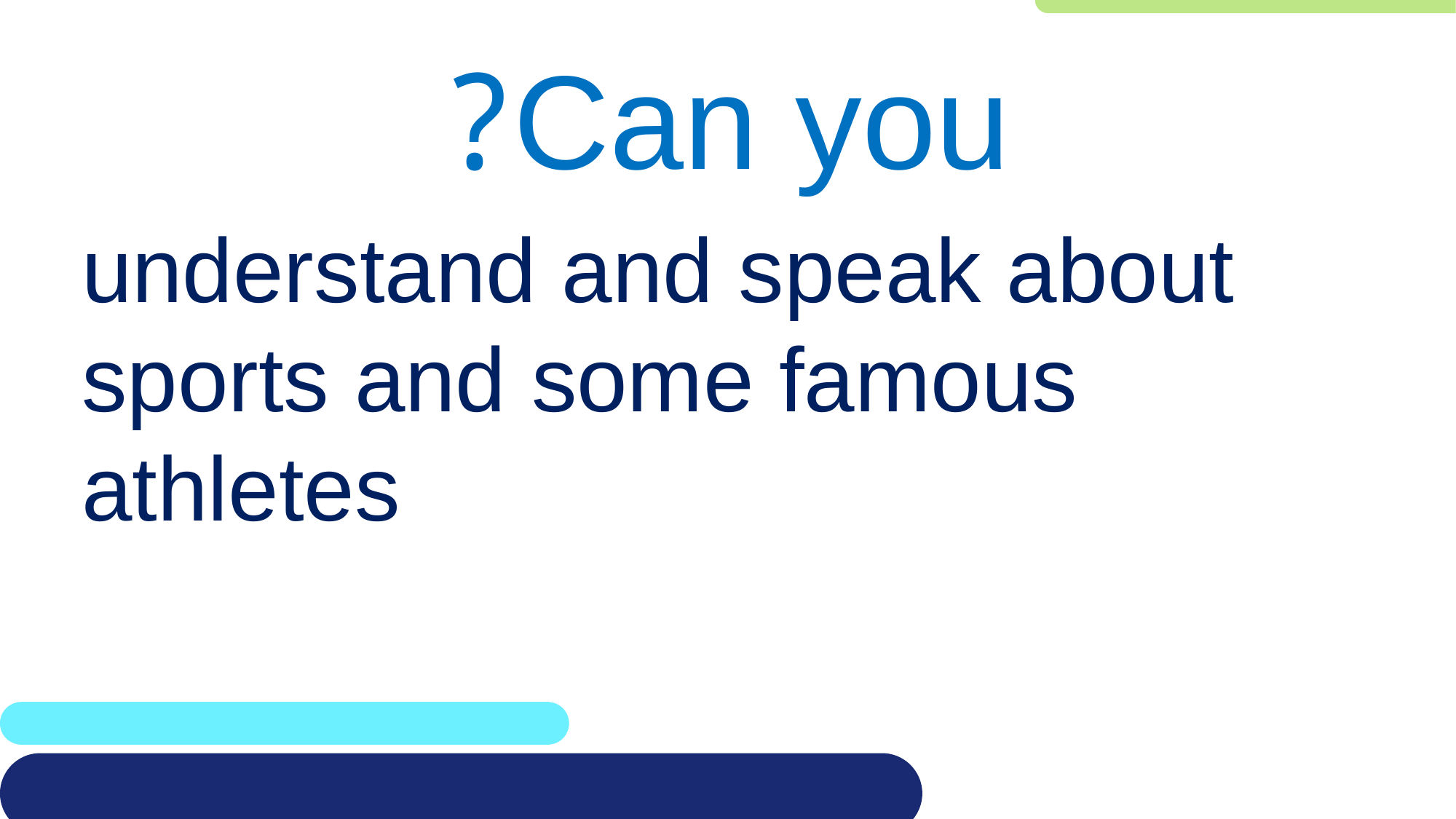

# Can you?
understand and speak about sports and some famous athletes